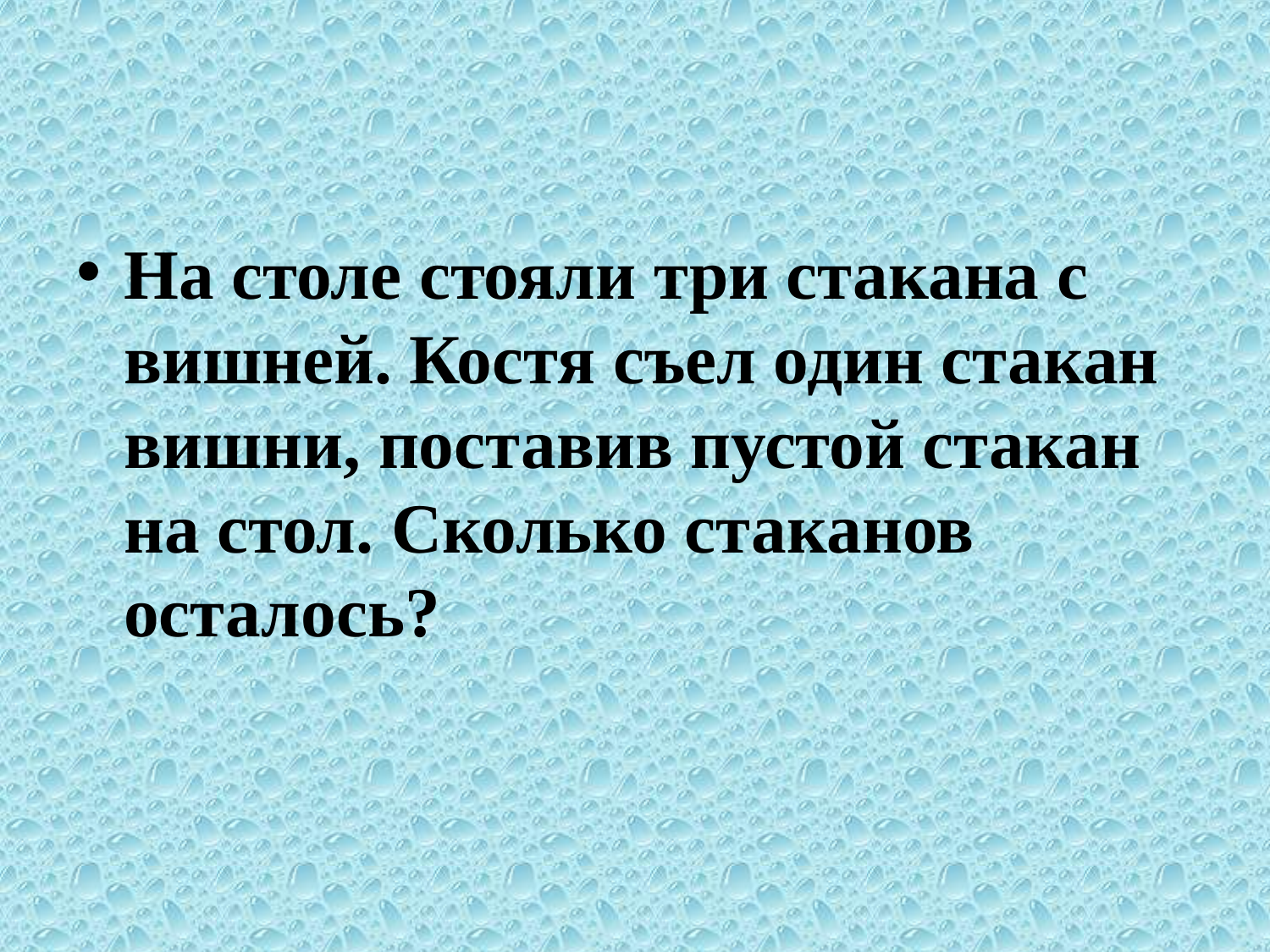

#
На столе стояли три стакана с вишней. Костя съел один стакан вишни, поставив пустой стакан на стол. Сколько стаканов осталось?